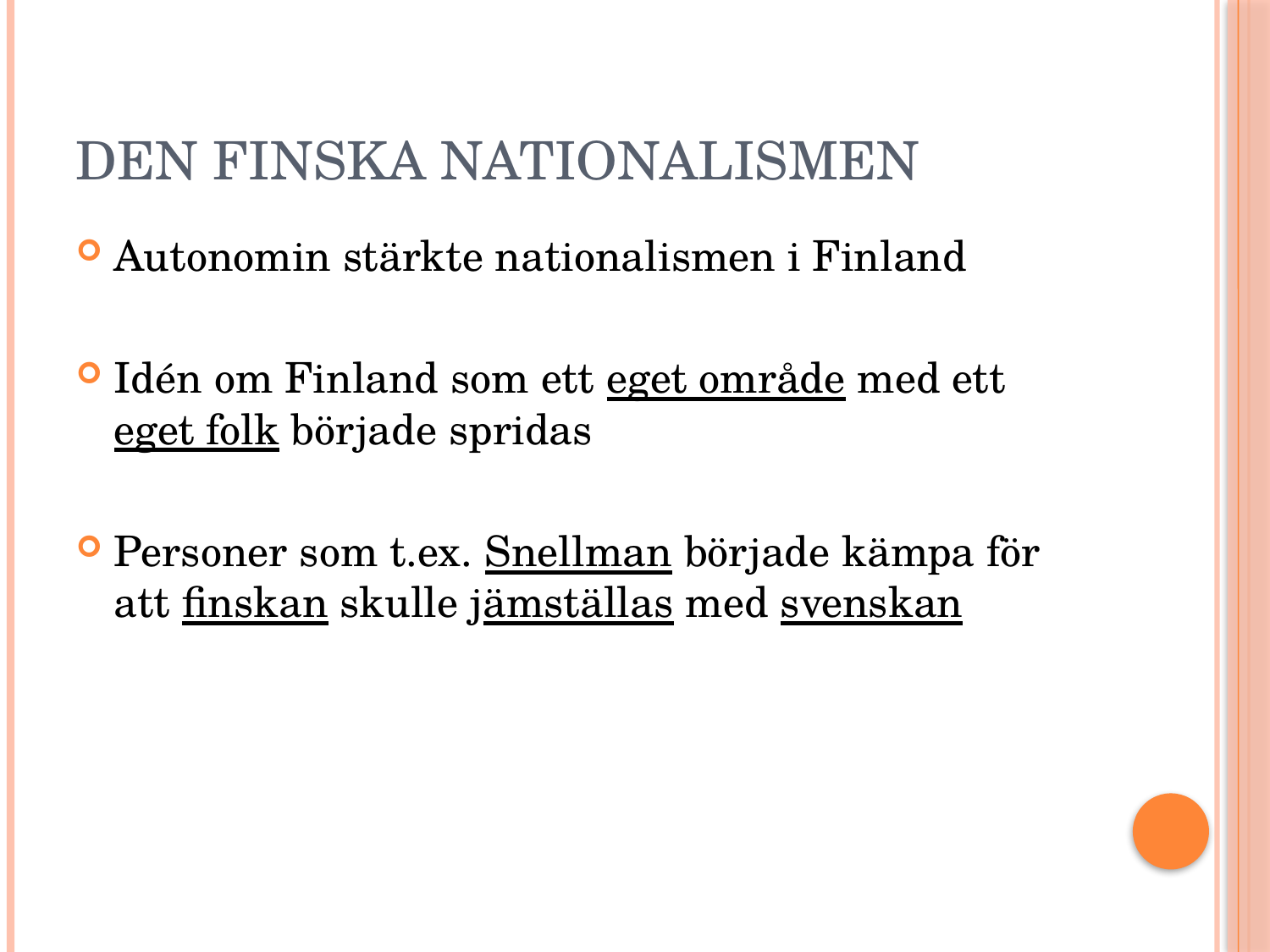

# Den finska nationalismen
Autonomin stärkte nationalismen i Finland

Idén om Finland som ett eget område med ett eget folk började spridas

Personer som t.ex. Snellman började kämpa för att finskan skulle jämställas med svenskan